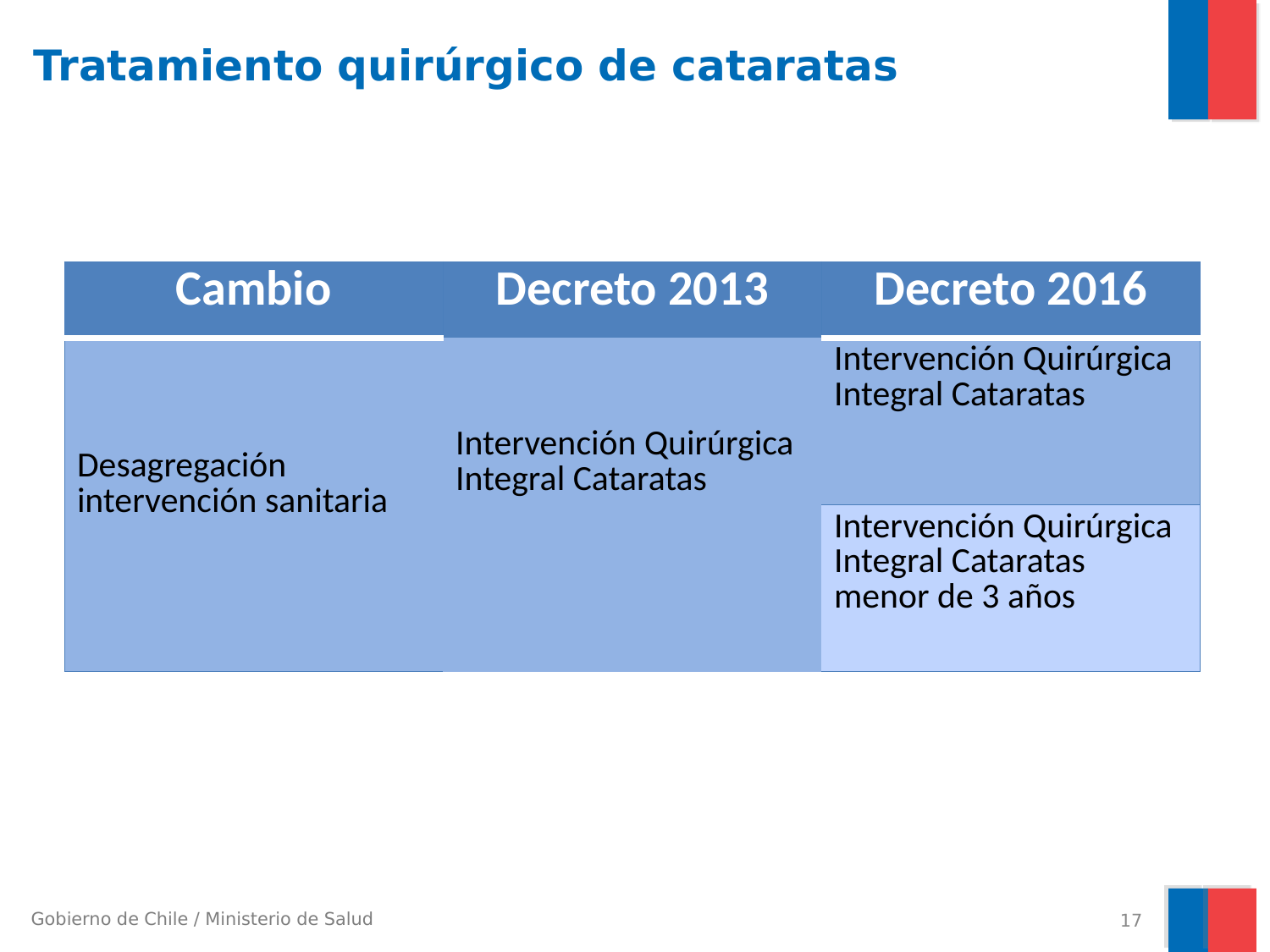

# Tratamiento quirúrgico de cataratas
| Cambio | Decreto 2013 | Decreto 2016 |
| --- | --- | --- |
| Desagregación intervención sanitaria | Intervención Quirúrgica Integral Cataratas | Intervención Quirúrgica Integral Cataratas |
|  |  | Intervención Quirúrgica Integral Cataratas menor de 3 años |
17